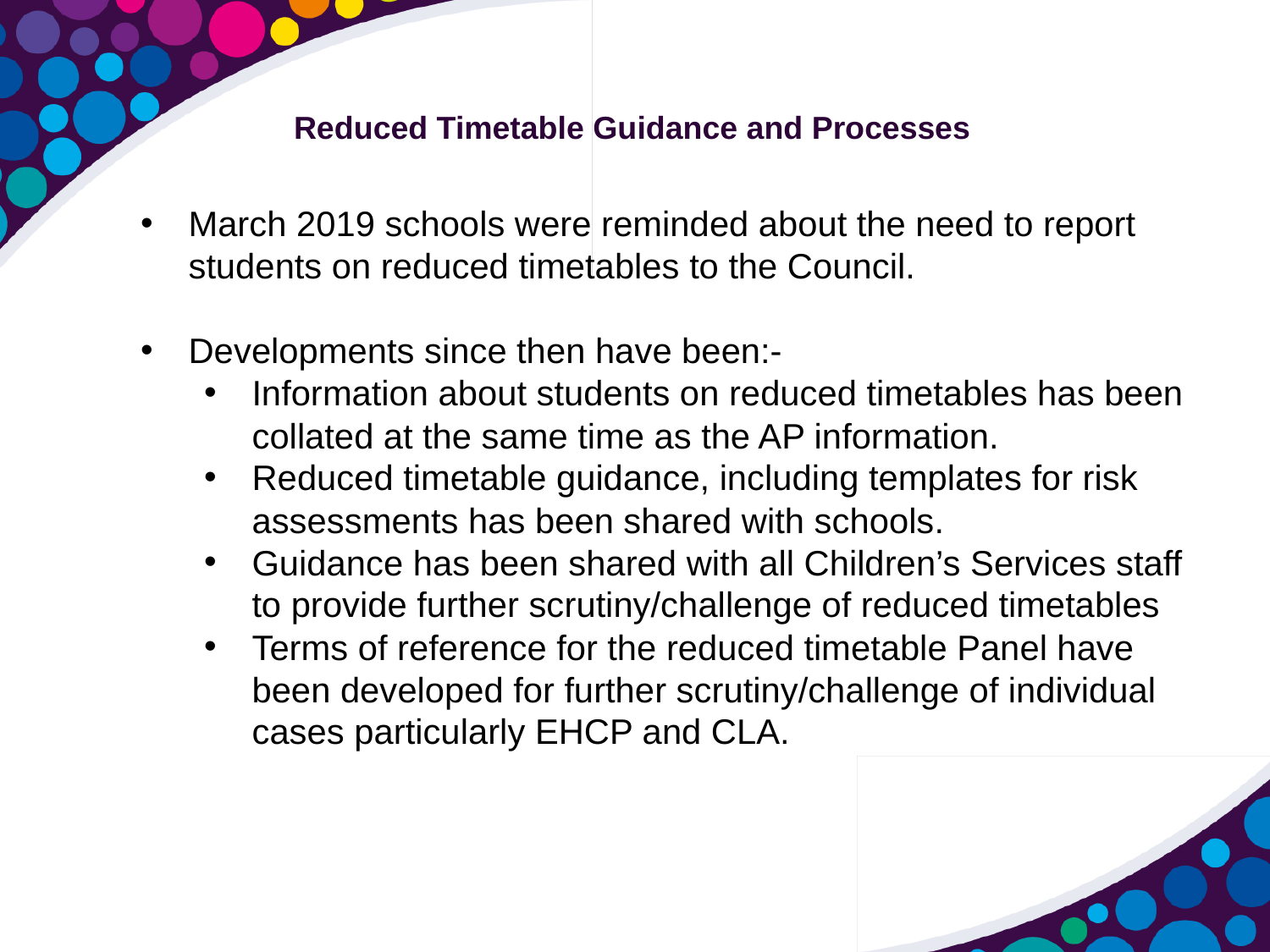

Reduced Timetable Guidance and Processes

March 2019 schools were reminded about the need to report students on reduced timetables to the Council.

Developments since then have been:-
Information about students on reduced timetables has been collated at the same time as the AP information.
Reduced timetable guidance, including templates for risk assessments has been shared with schools.
Guidance has been shared with all Children’s Services staff to provide further scrutiny/challenge of reduced timetables
Terms of reference for the reduced timetable Panel have been developed for further scrutiny/challenge of individual cases particularly EHCP and CLA.